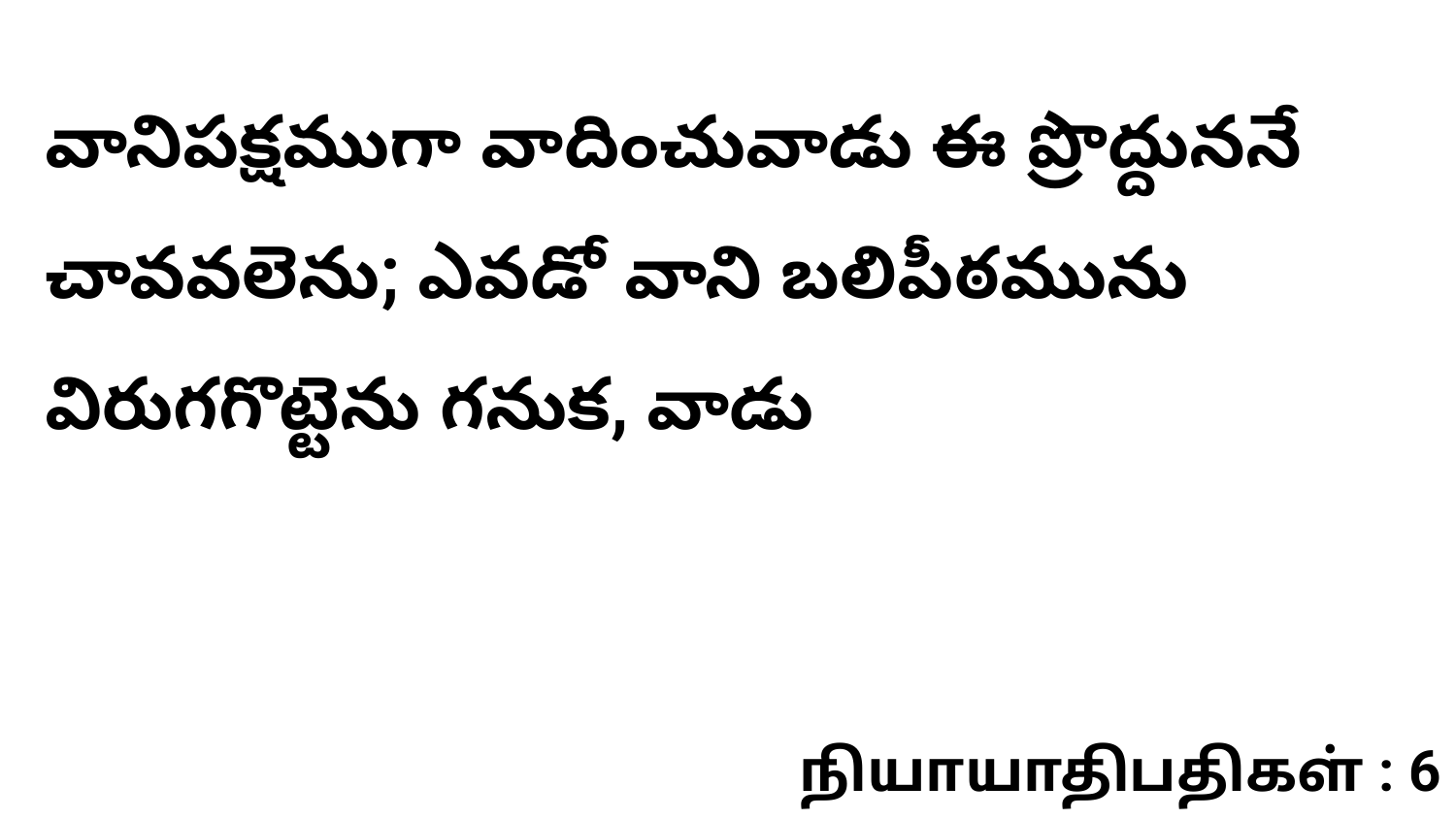

వానిపక్షముగా వాదించువాడు ఈ ప్రొద్దుననే చావవలెను; ఎవడో వాని బలిపీఠమును విరుగగొట్టెను గనుక, వాడు
நியாயாதிபதிகள் : 6